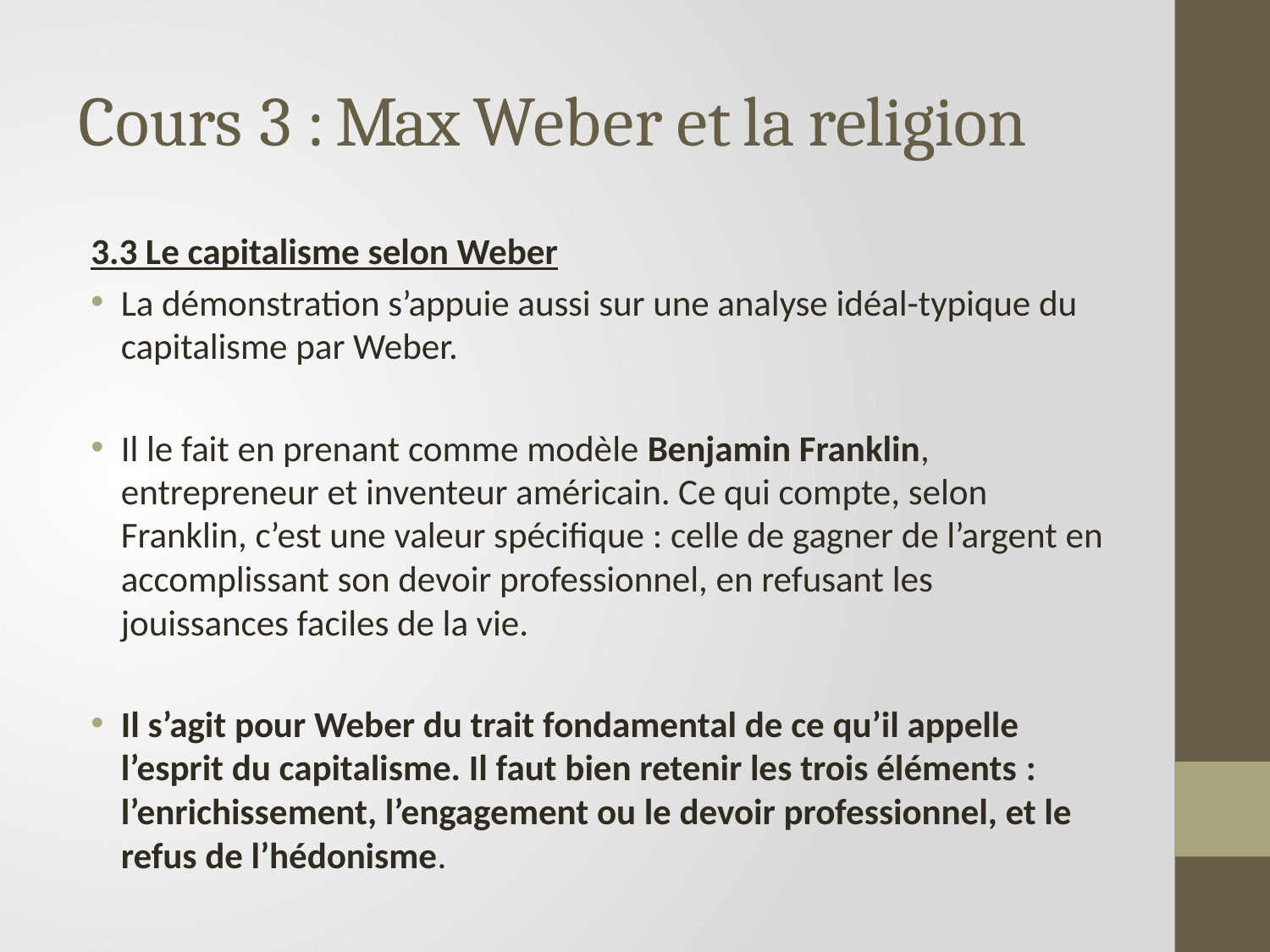

# Cours 3 : Max Weber et la religion
3.3 Le capitalisme selon Weber
La démonstration s’appuie aussi sur une analyse idéal-typique du capitalisme par Weber.

Il le fait en prenant comme modèle Benjamin Franklin, entrepreneur et inventeur américain. Ce qui compte, selon Franklin, c’est une valeur spécifique : celle de gagner de l’argent en accomplissant son devoir professionnel, en refusant les jouissances faciles de la vie.

Il s’agit pour Weber du trait fondamental de ce qu’il appelle l’esprit du capitalisme. Il faut bien retenir les trois éléments : l’enrichissement, l’engagement ou le devoir professionnel, et le refus de l’hédonisme.